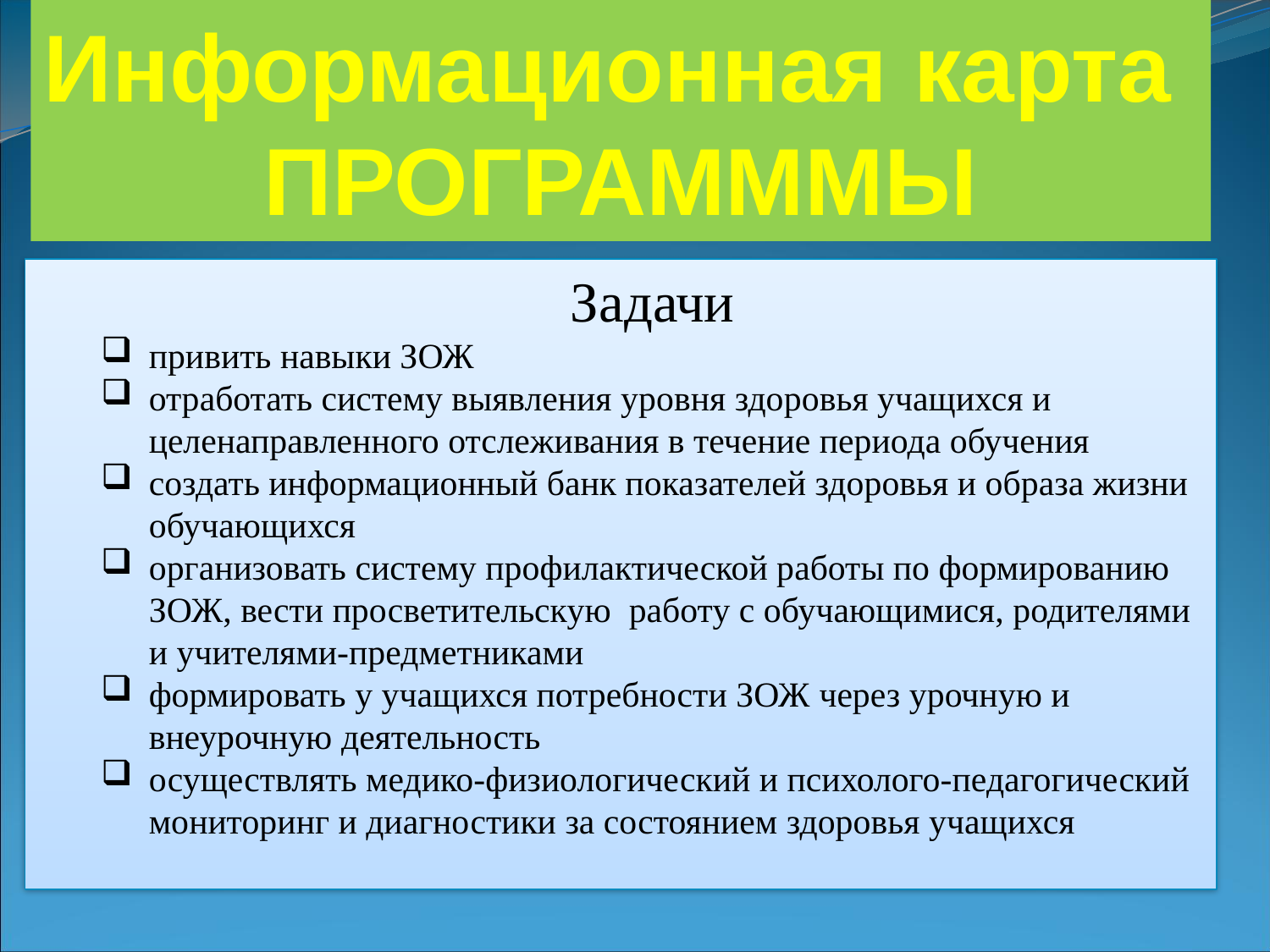

Информационная карта
ПРОГРАМММЫ
Задачи
привить навыки ЗОЖ
отработать систему выявления уровня здоровья учащихся и целенаправленного отслеживания в течение периода обучения
создать информационный банк показателей здоровья и образа жизни обучающихся
организовать систему профилактической работы по формированию ЗОЖ, вести просветительскую  работу с обучающимися, родителями и учителями-предметниками
формировать у учащихся потребности ЗОЖ через урочную и внеурочную деятельность
осуществлять медико-физиологический и психолого-педагогический мониторинг и диагностики за состоянием здоровья учащихся